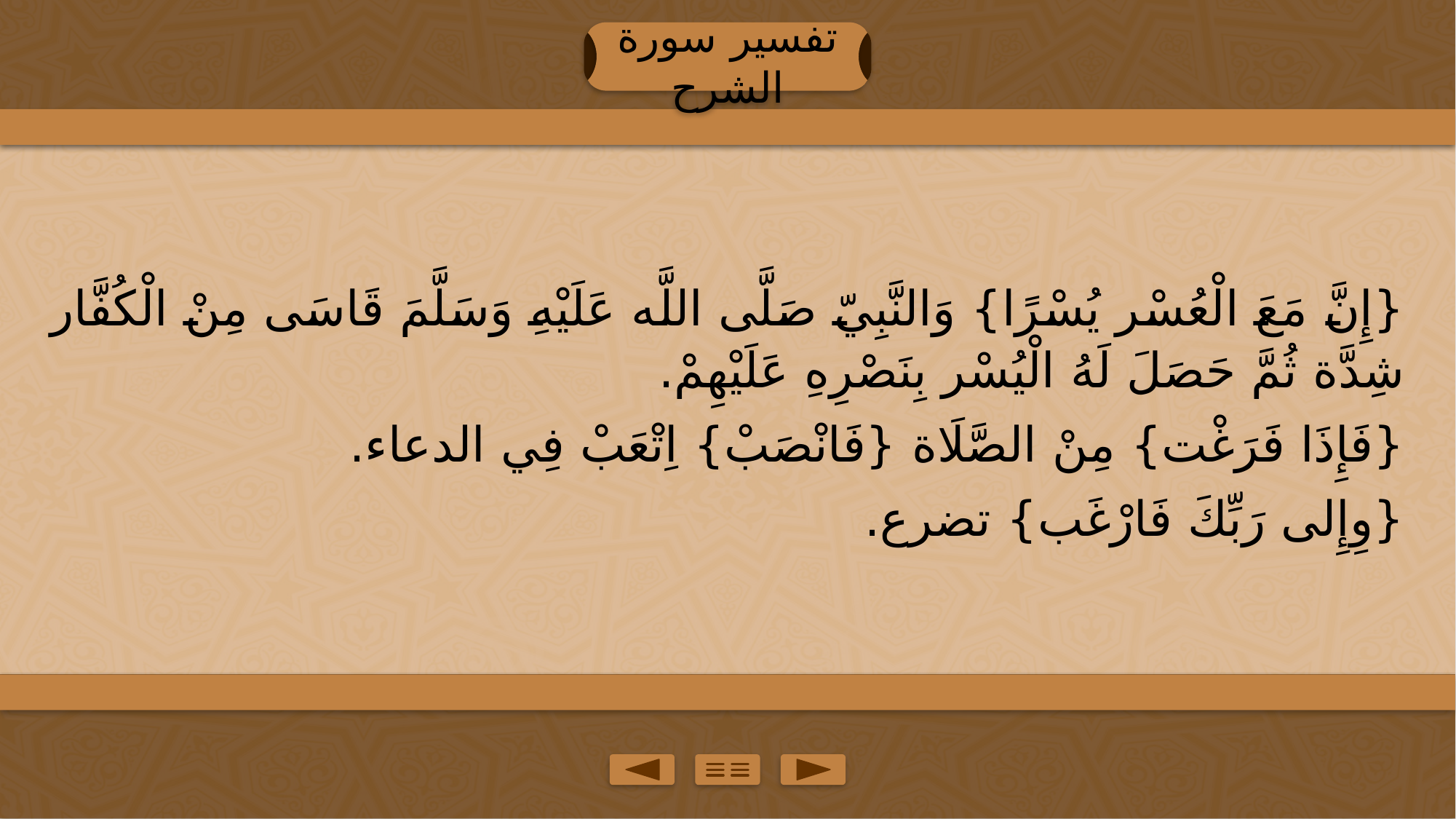

تفسير سورة الشرح

{إِنَّ مَعَ الْعُسْر يُسْرًا} وَالنَّبِيّ صَلَّى اللَّه عَلَيْهِ وَسَلَّمَ قَاسَى مِنْ الْكُفَّار شِدَّة ثُمَّ حَصَلَ لَهُ الْيُسْر بِنَصْرِهِ عَلَيْهِمْ.
{فَإِذَا فَرَغْت} مِنْ الصَّلَاة {فَانْصَبْ} اِتْعَبْ فِي الدعاء.
{وِإِلى رَبِّكَ فَارْغَب} تضرع.